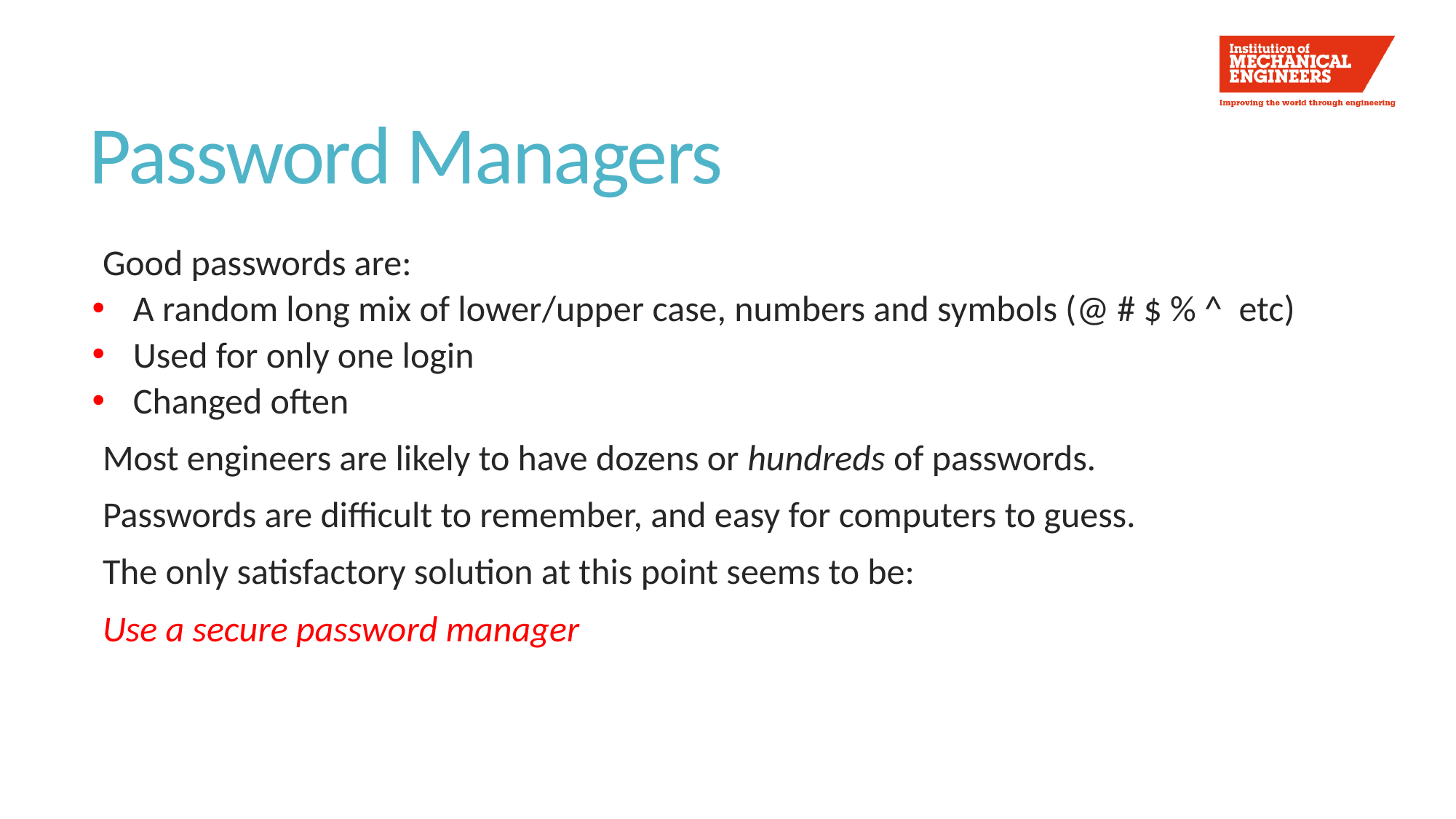

# Password Managers
Good passwords are:
A random long mix of lower/upper case, numbers and symbols (@ # $ % ^  etc)
Used for only one login
Changed often
Most engineers are likely to have dozens or hundreds of passwords.
Passwords are difficult to remember, and easy for computers to guess.
The only satisfactory solution at this point seems to be:
Use a secure password manager